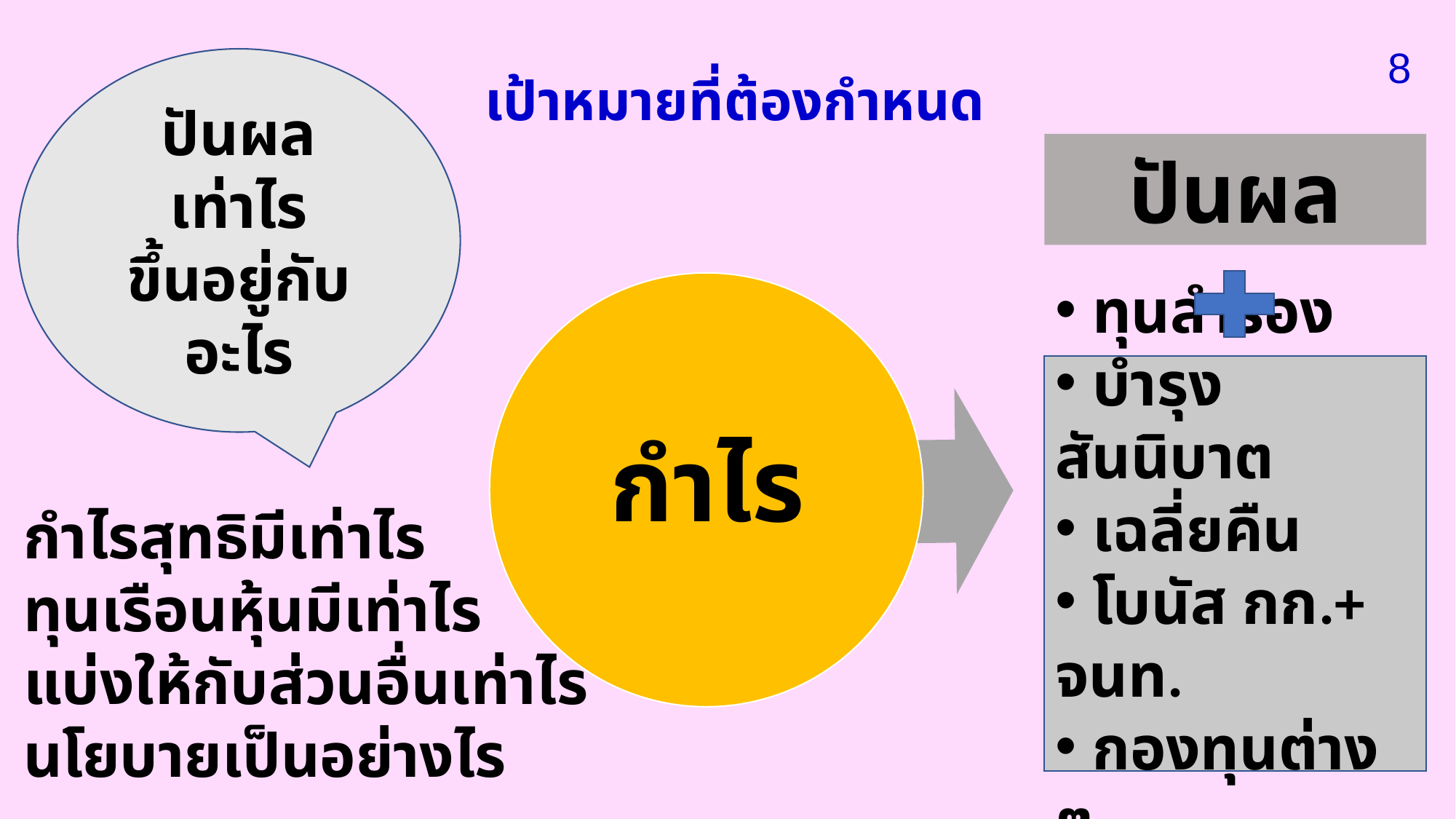

8
ปันผลเท่าไร
ขึ้นอยู่กับอะไร
เป้าหมายที่ต้องกำหนด
ปันผล

 ทุนสำรอง
 บำรุงสันนิบาต
 เฉลี่ยคืน
 โบนัส กก.+ จนท.
 กองทุนต่าง ๆ

กำไร
กำไรสุทธิมีเท่าไร
ทุนเรือนหุ้นมีเท่าไร
แบ่งให้กับส่วนอื่นเท่าไร
นโยบายเป็นอย่างไร